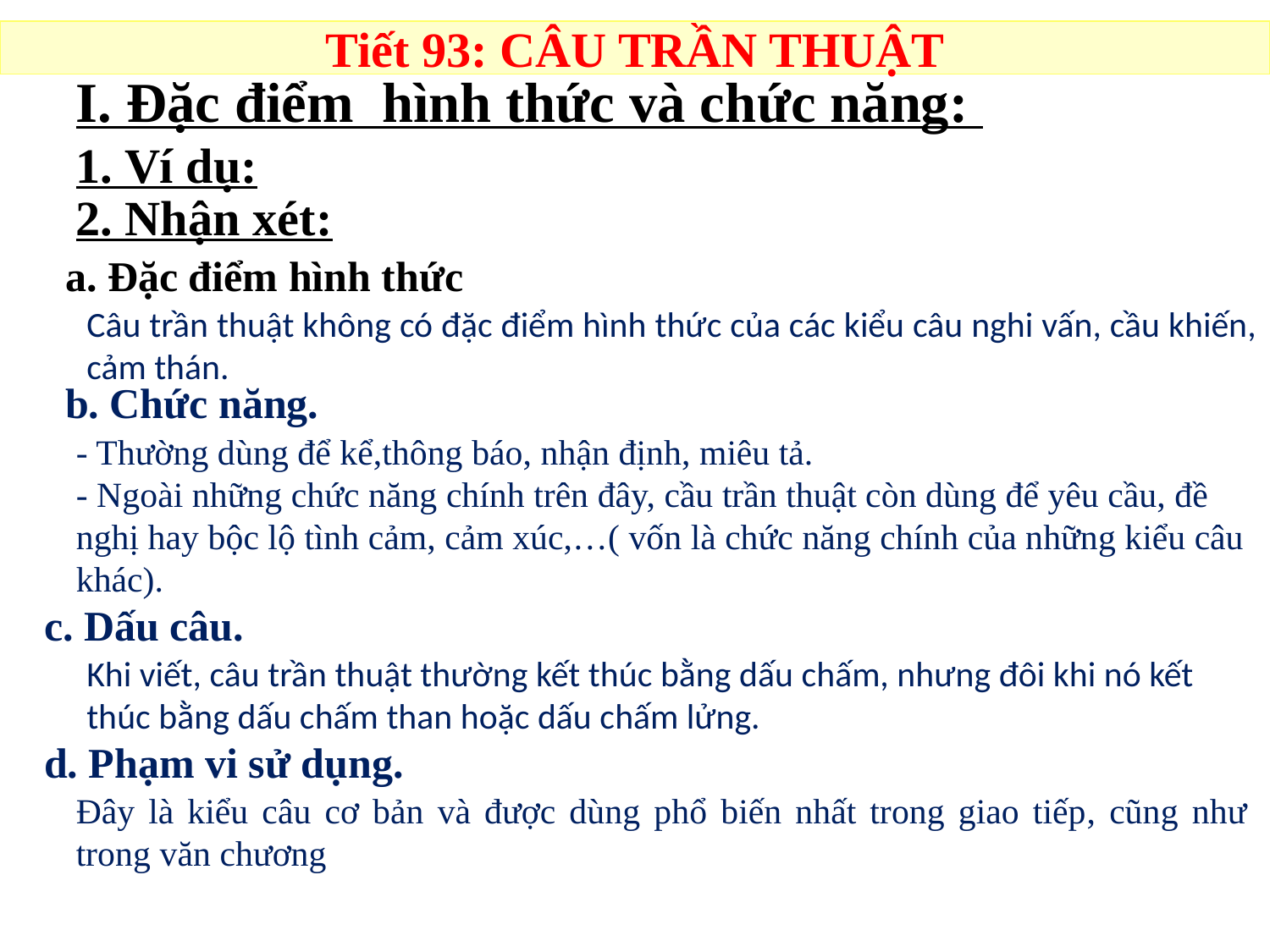

Tiết 93: CÂU TRẦN THUẬT
I. Đặc điểm  hình thức và chức năng:
1. Ví dụ:
2. Nhận xét:
    a. Đặc điểm hình thức
Câu trần thuật không có đặc điểm hình thức của các kiểu câu nghi vấn, cầu khiến, cảm thán.

b. Chức năng.
- Thường dùng để kể,thông báo, nhận định, miêu tả.
- Ngoài những chức năng chính trên đây, cầu trần thuật còn dùng để yêu cầu, đề nghị hay bộc lộ tình cảm, cảm xúc,…( vốn là chức năng chính của những kiểu câu khác).
c. Dấu câu.
Khi viết, câu trần thuật thường kết thúc bằng dấu chấm, nhưng đôi khi nó kết thúc bằng dấu chấm than hoặc dấu chấm lửng.
d. Phạm vi sử dụng.

Đây là kiểu câu cơ bản và được dùng phổ biến nhất trong giao tiếp, cũng như trong văn chương